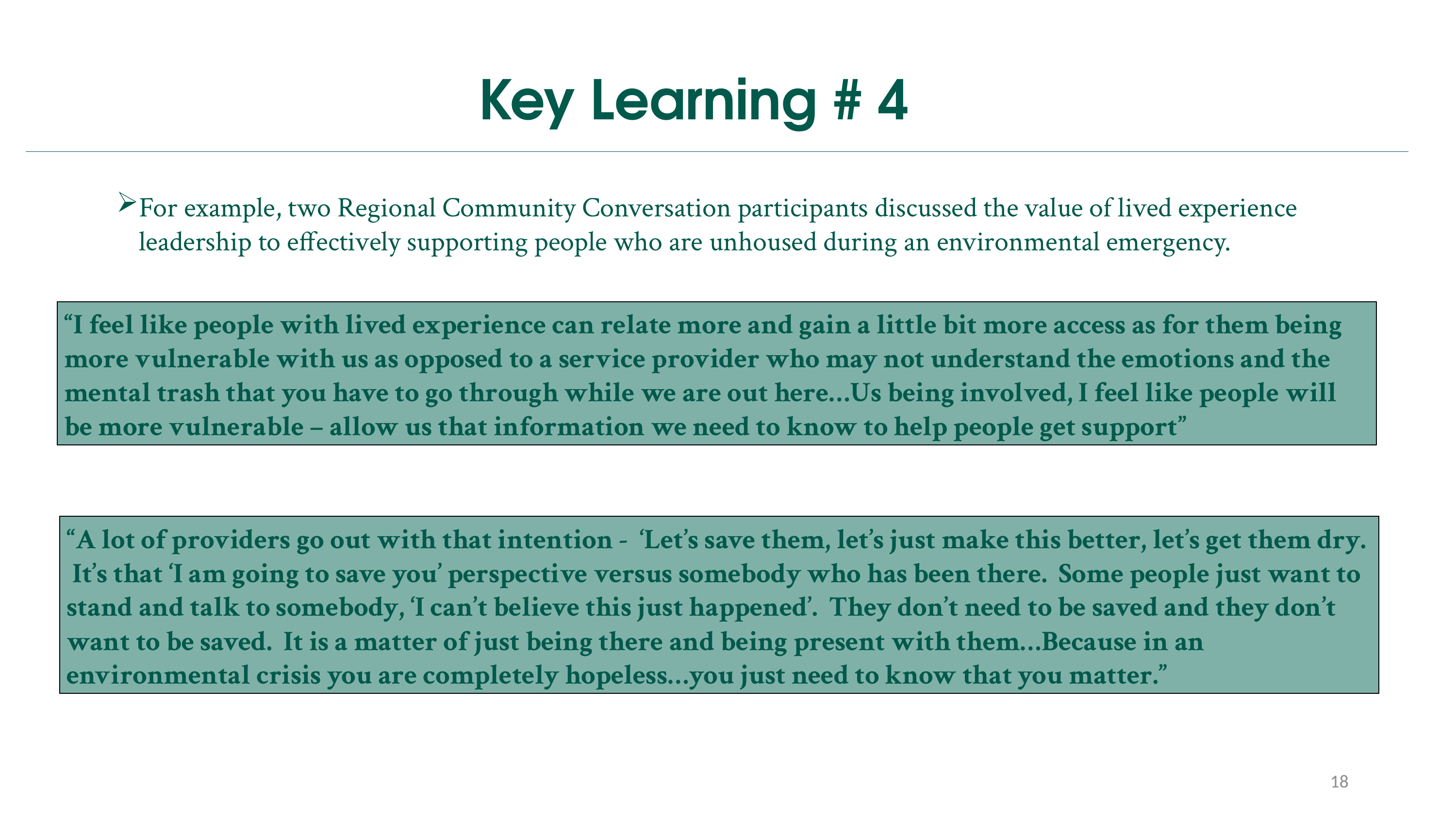

Key Learning # 4
For example, two Regional Community Conversation participants discussed the value of lived experience leadership to effectively supporting people who are unhoused during an environmental emergency.
“I feel like people with lived experience can relate more and gain a little bit more access as for them being more vulnerable with us as opposed to a service provider who may not understand the emotions and the mental trash that you have to go through while we are out here…Us being involved, I feel like people will be more vulnerable – allow us that information we need to know to help people get support”
“A lot of providers go out with that intention -  ‘Let’s save them, let’s just make this better, let’s get them dry.  It’s that ‘I am going to save you’ perspective versus somebody who has been there.  Some people just want to stand and talk to somebody, ‘I can’t believe this just happened’.  They don’t need to be saved and they don’t want to be saved.  It is a matter of just being there and being present with them…Because in an environmental crisis you are completely hopeless…you just need to know that you matter.”
18